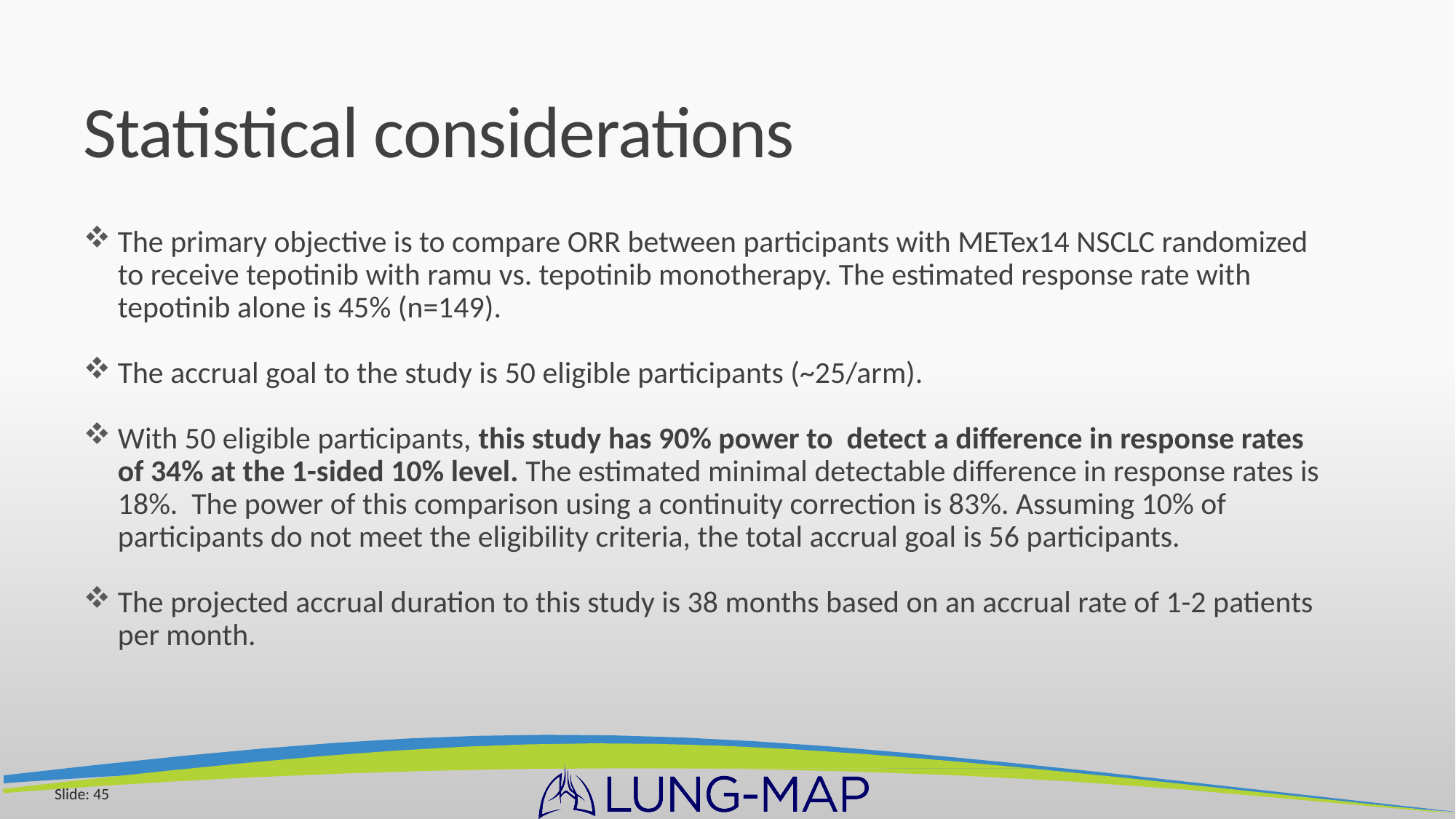

# Statistical considerations
The primary objective is to compare ORR between participants with METex14 NSCLC randomized to receive tepotinib with ramu vs. tepotinib monotherapy. The estimated response rate with tepotinib alone is 45% (n=149).

The accrual goal to the study is 50 eligible participants (~25/arm).

With 50 eligible participants, this study has 90% power to  detect a difference in response rates of 34% at the 1-sided 10% level. The estimated minimal detectable difference in response rates is 18%.  The power of this comparison using a continuity correction is 83%. Assuming 10% of participants do not meet the eligibility criteria, the total accrual goal is 56 participants.

The projected accrual duration to this study is 38 months based on an accrual rate of 1-2 patients per month.

Slide: 45